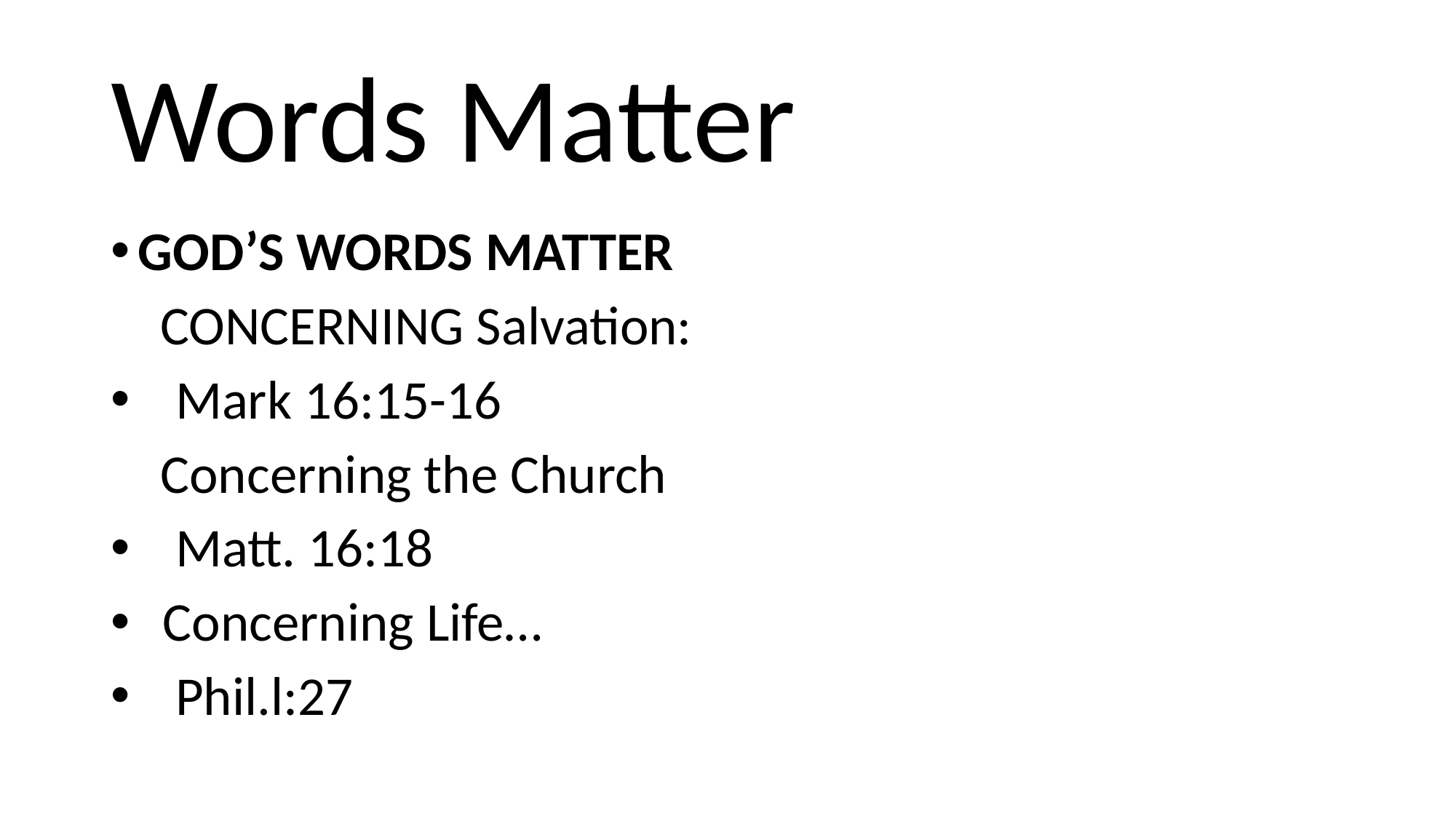

# Words Matter
GOD’S WORDS MATTER
    CONCERNING Salvation:
   Mark 16:15-16
    Concerning the Church
   Matt. 16:18
  Concerning Life…
   Phil.l:27